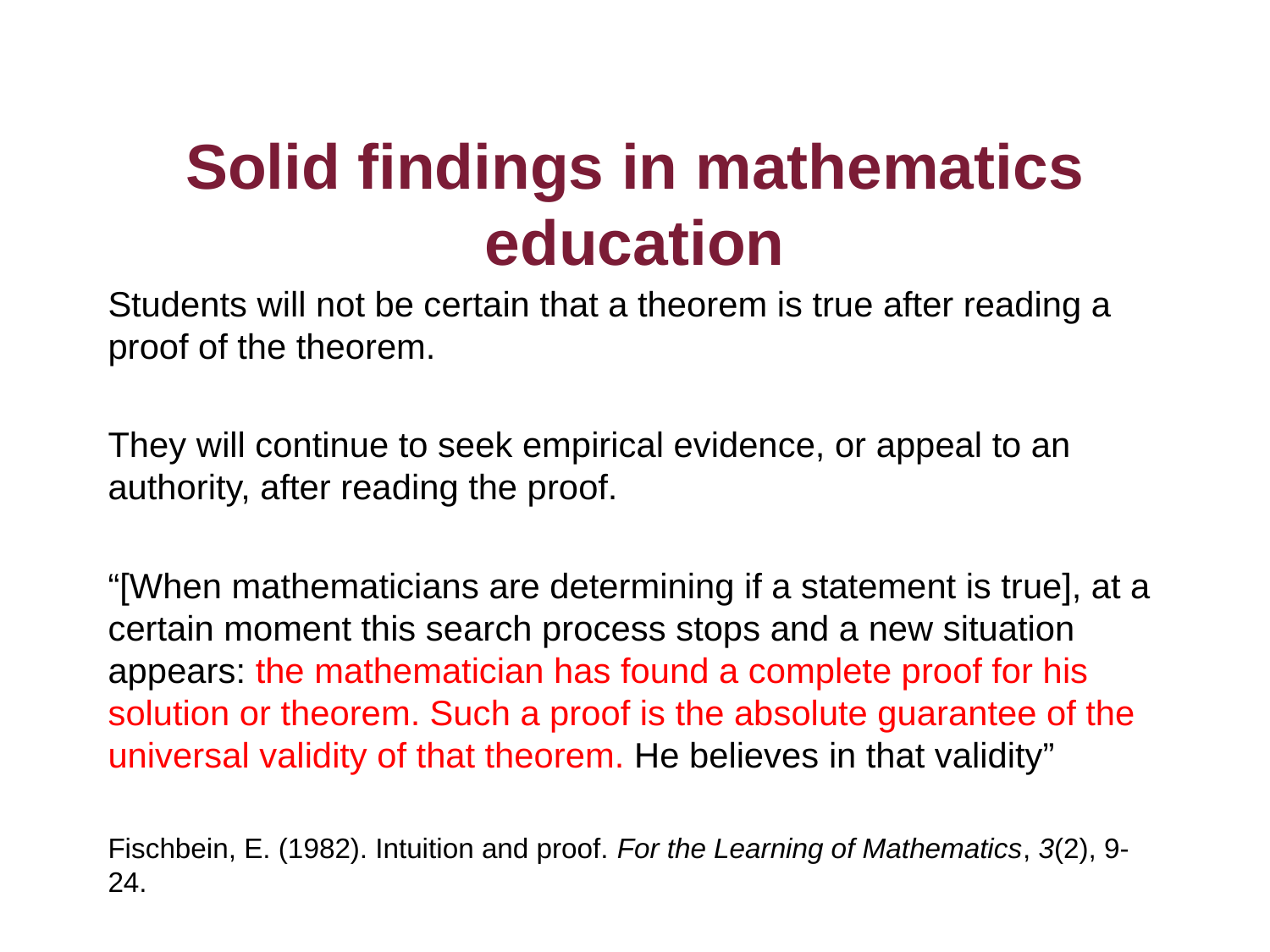

# Solid findings in mathematics education
Students will not be certain that a theorem is true after reading a proof of the theorem.

They will continue to seek empirical evidence, or appeal to an authority, after reading the proof.

“[When mathematicians are determining if a statement is true], at a certain moment this search process stops and a new situation appears: the mathematician has found a complete proof for his solution or theorem. Such a proof is the absolute guarantee of the universal validity of that theorem. He believes in that validity”

Fischbein, E. (1982). Intuition and proof. For the Learning of Mathematics, 3(2), 9-24.